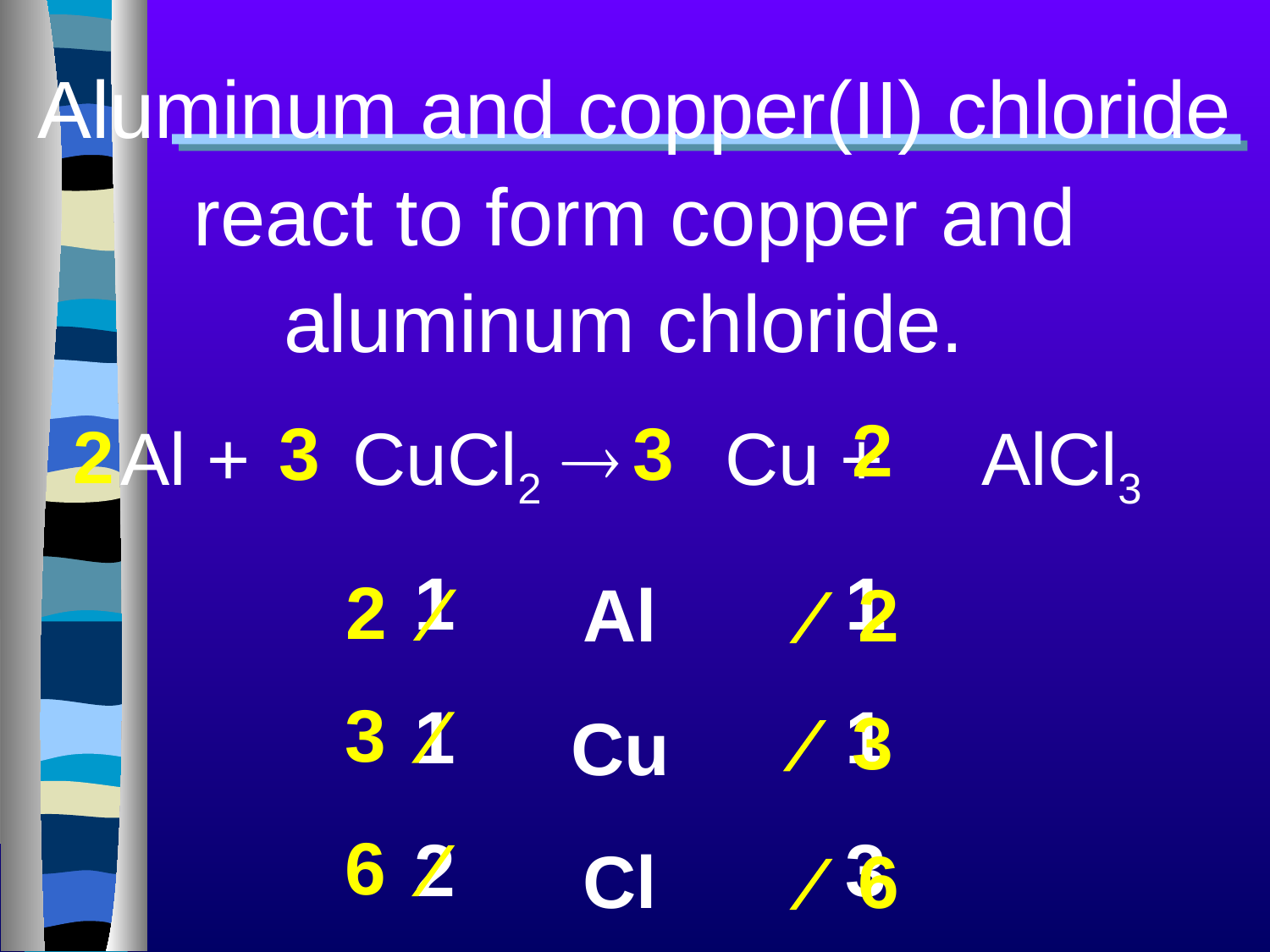

Aluminum and copper(II) chloride react to form copper and aluminum chloride.
2
3
3
    Al +     CuCl2 →     Cu +     AlCl3
Al
Cu
Cl
 2
1                   1
1                   1
2                   3
2  ⁄
 ⁄  2

 ⁄  6
3  ⁄
6  ⁄
 ⁄  3